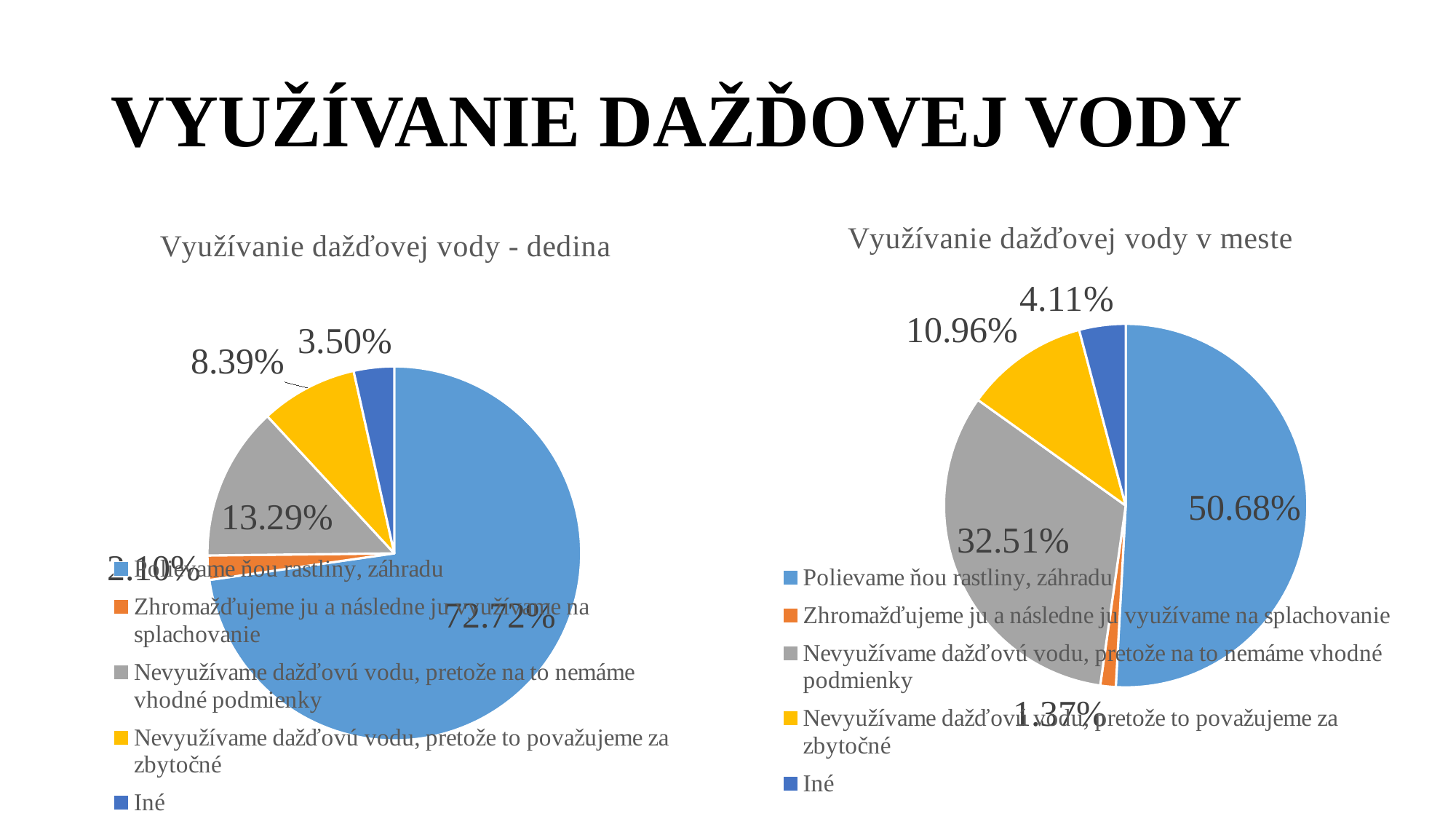

# VYUŽÍVANIE DAŽĎOVEJ VODY

### Chart: Využívanie dažďovej vody v meste

| Category |  |  |
|---|---|---|
| Polievame ňou rastliny, záhradu | 0.5068 | None |
| Zhromažďujeme ju a následne ju využívame na splachovanie | 0.0137 | None |
| Nevyužívame dažďovú vodu, pretože na to nemáme vhodné podmienky | 0.3251 | None |
| Nevyužívame dažďovú vodu, pretože to považujeme za zbytočné | 0.1096 | None |
| Iné  | 0.0411 | None |

### Chart: Využívanie dažďovej vody - dedina

| Category |  |  |
|---|---|---|
| Polievame ňou rastliny, záhradu | 0.7272 | None |
| Zhromažďujeme ju a následne ju využívame na splachovanie | 0.021 | None |
| Nevyužívame dažďovú vodu, pretože na to nemáme vhodné podmienky | 0.1329 | None |
| Nevyužívame dažďovú vodu, pretože to považujeme za zbytočné | 0.0839 | None |
| Iné  | 0.035 | None |